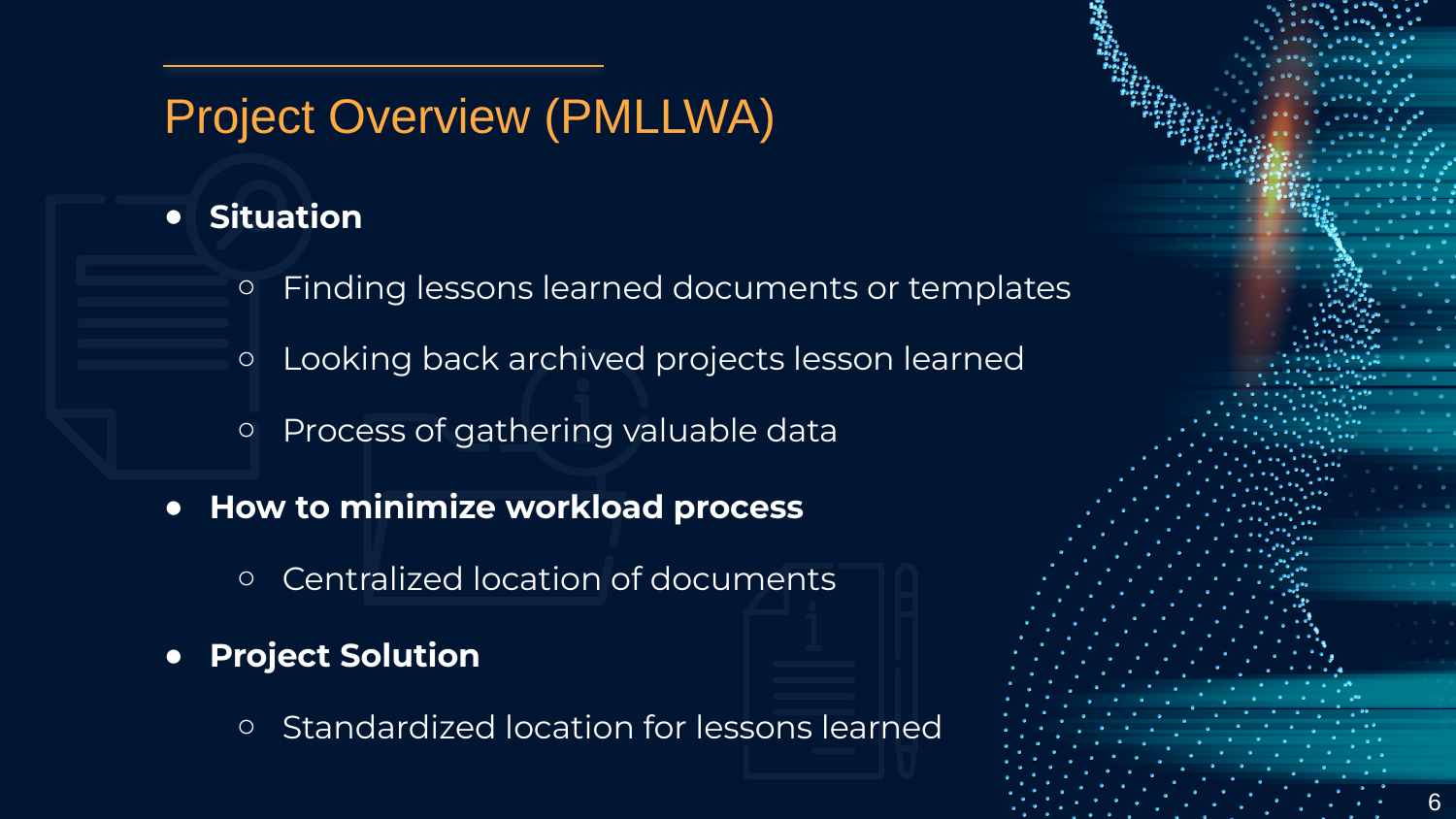

# Project Overview (PMLLWA)

Situation
Finding lessons learned documents or templates
Looking back archived projects lesson learned
Process of gathering valuable data

How to minimize workload process
Centralized location of documents

Project Solution
Standardized location for lessons learned

6